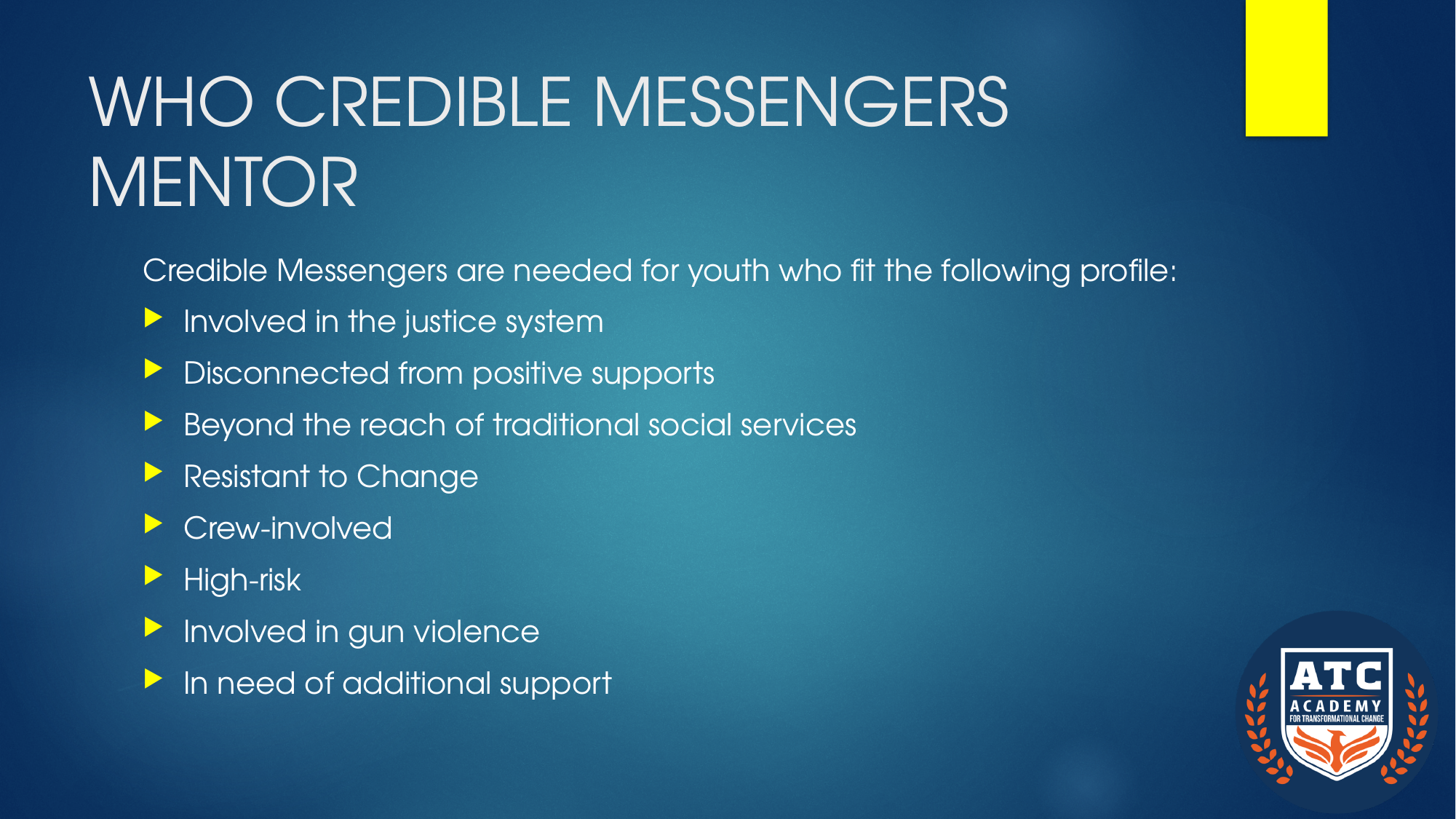

# WHO CREDIBLE MESSENGERS MENTOR
Credible Messengers are needed for youth who fit the following profile:
Involved in the justice system
Disconnected from positive supports
Beyond the reach of traditional social services
Resistant to Change
Crew-involved
High-risk
Involved in gun violence
In need of additional support